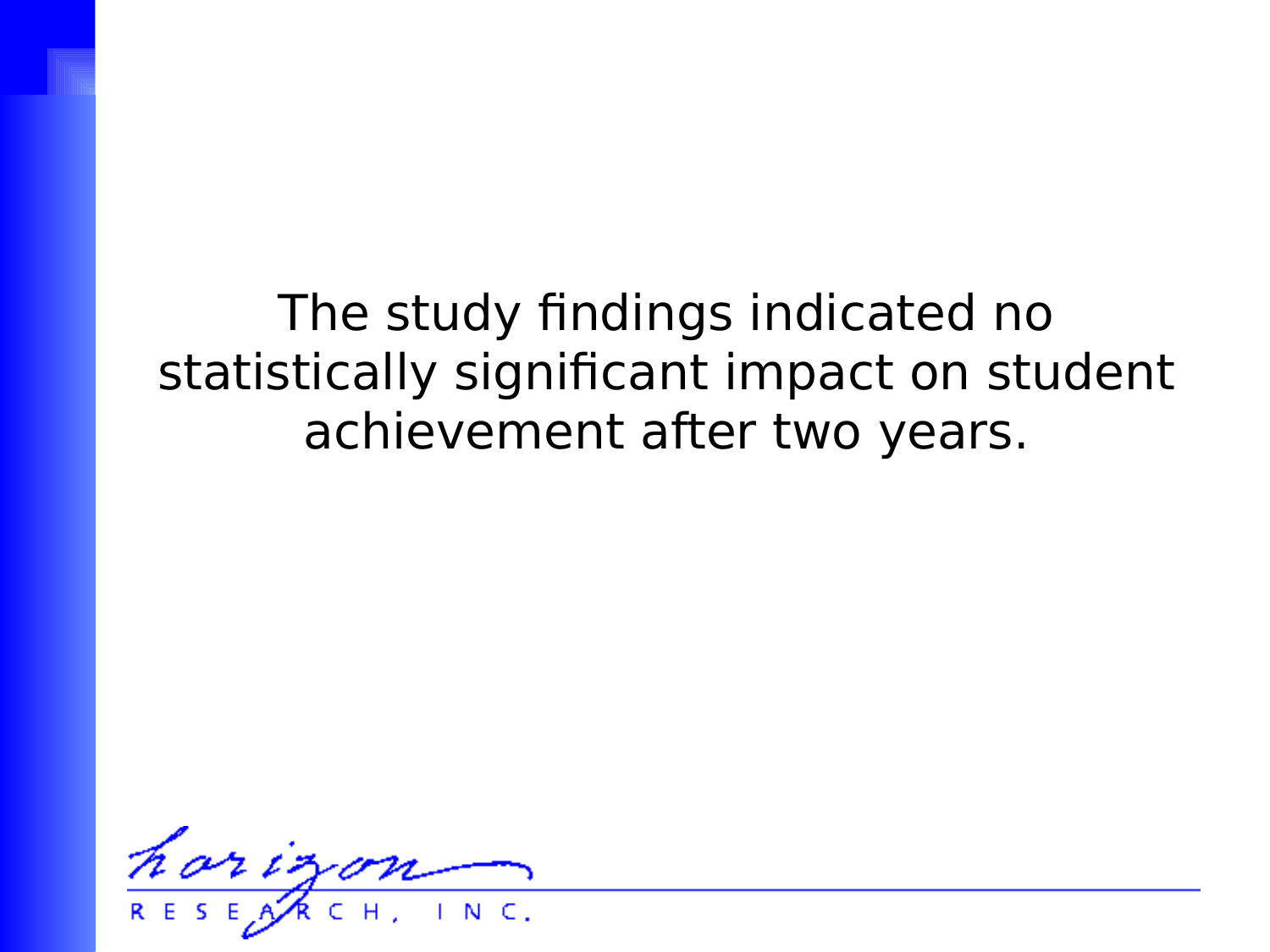

#
The study findings indicated no statistically significant impact on student achievement after two years.